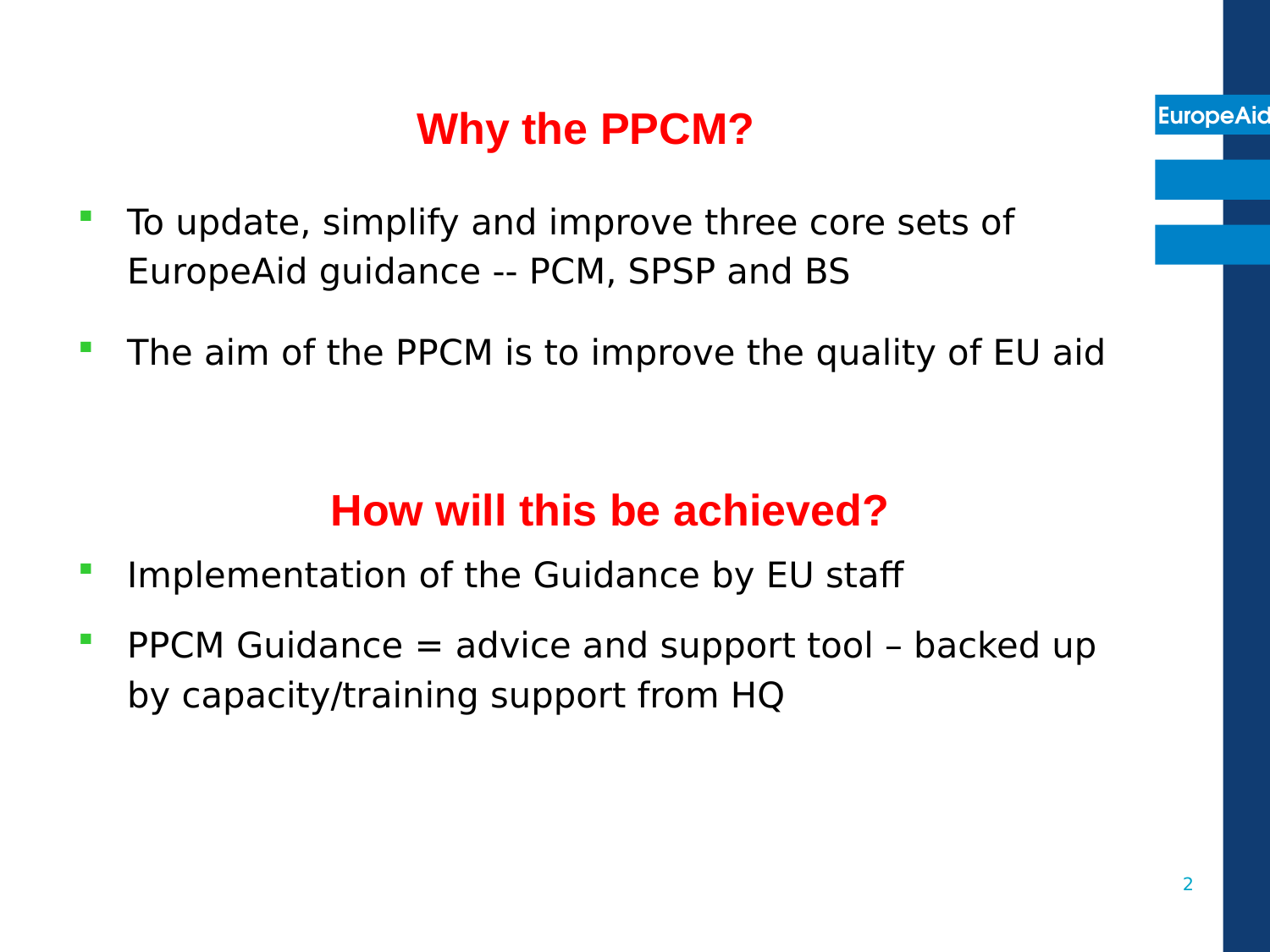

# Why the PPCM?
To update, simplify and improve three core sets of EuropeAid guidance -- PCM, SPSP and BS
The aim of the PPCM is to improve the quality of EU aid

How will this be achieved?
Implementation of the Guidance by EU staff
PPCM Guidance = advice and support tool – backed up by capacity/training support from HQ
2